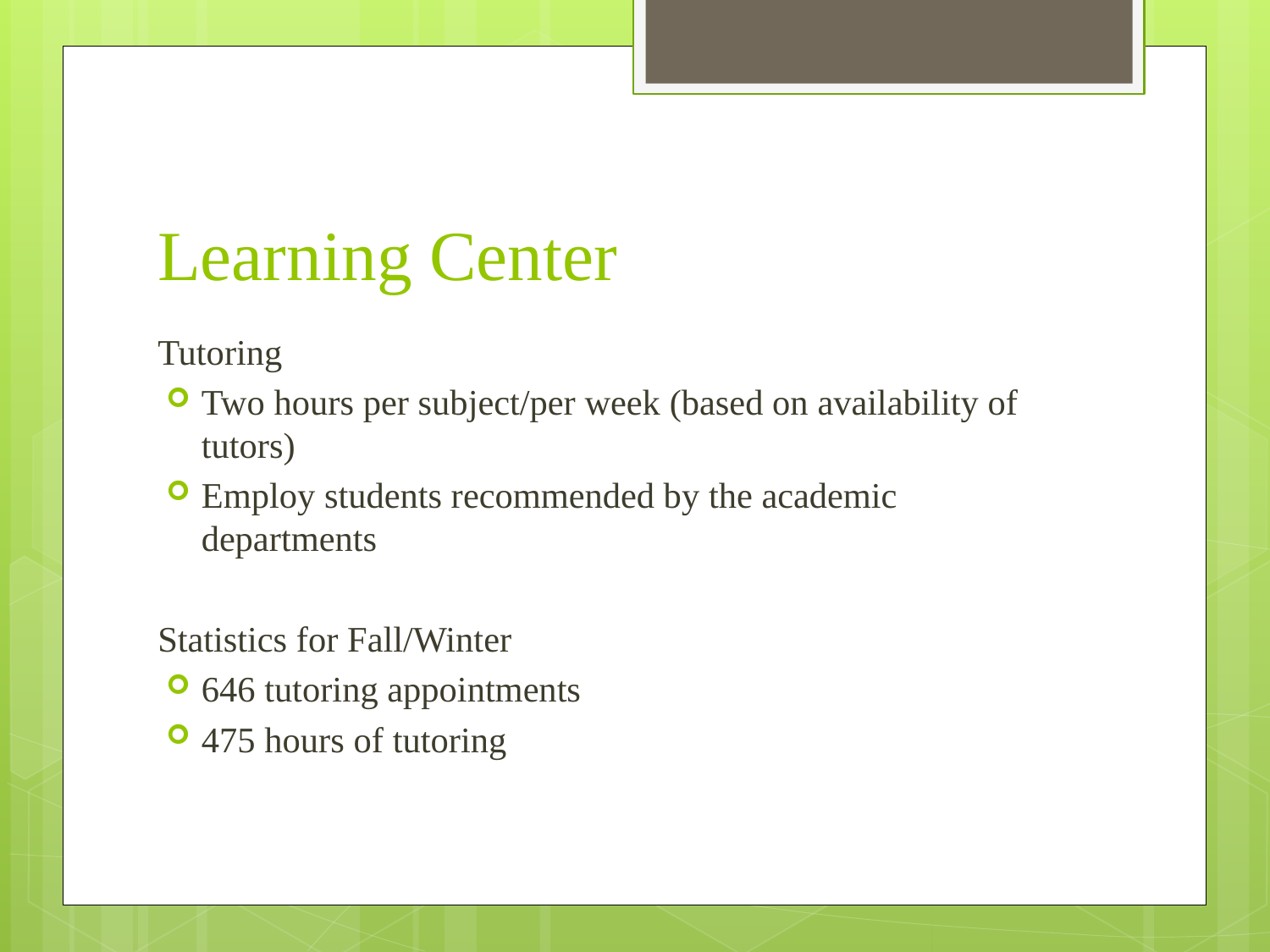

# Learning Center
Tutoring
Two hours per subject/per week (based on availability of tutors)
Employ students recommended by the academic departments

Statistics for Fall/Winter
646 tutoring appointments
475 hours of tutoring